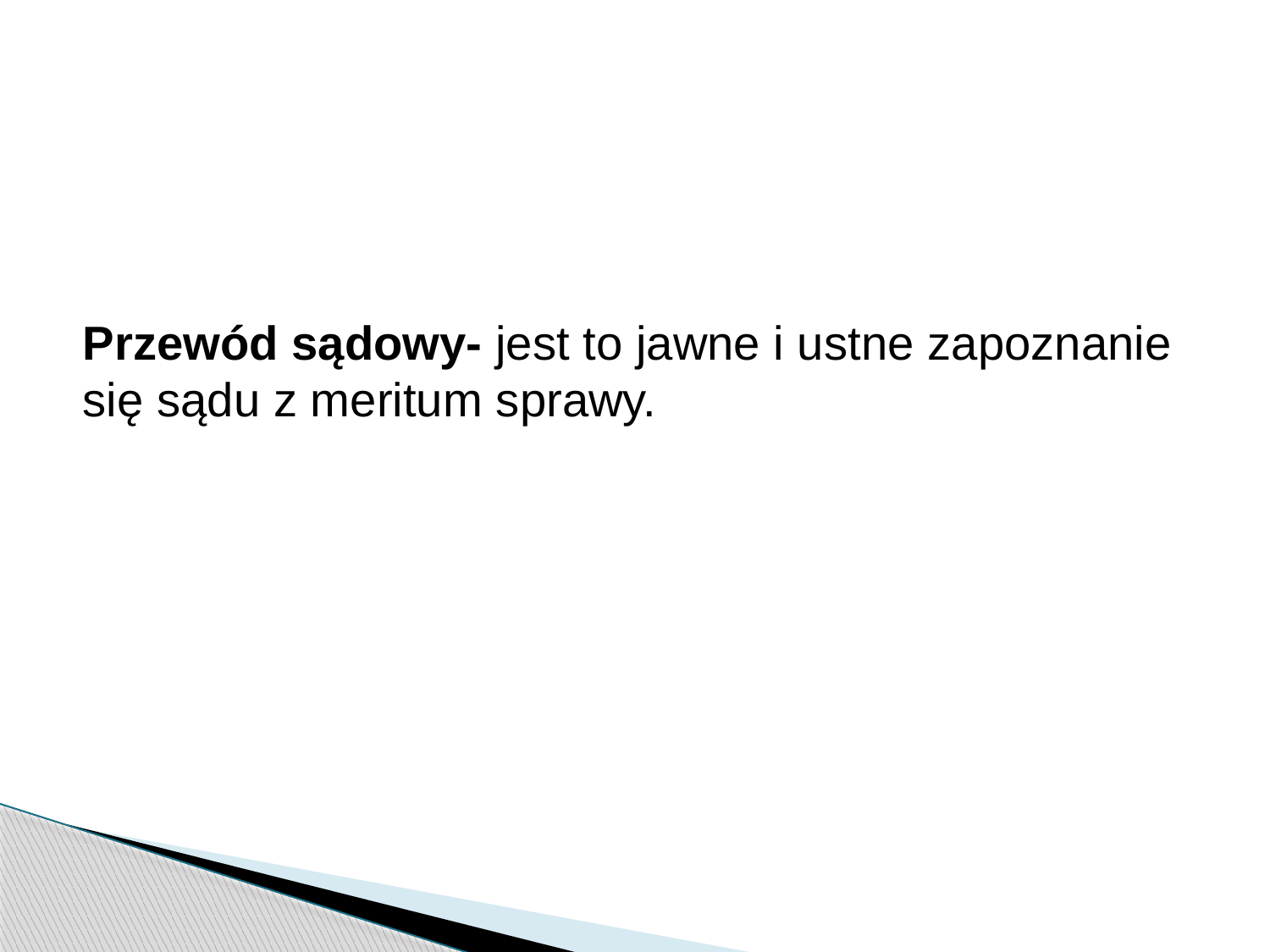

Przewód sądowy- jest to jawne i ustne zapoznanie się sądu z meritum sprawy.